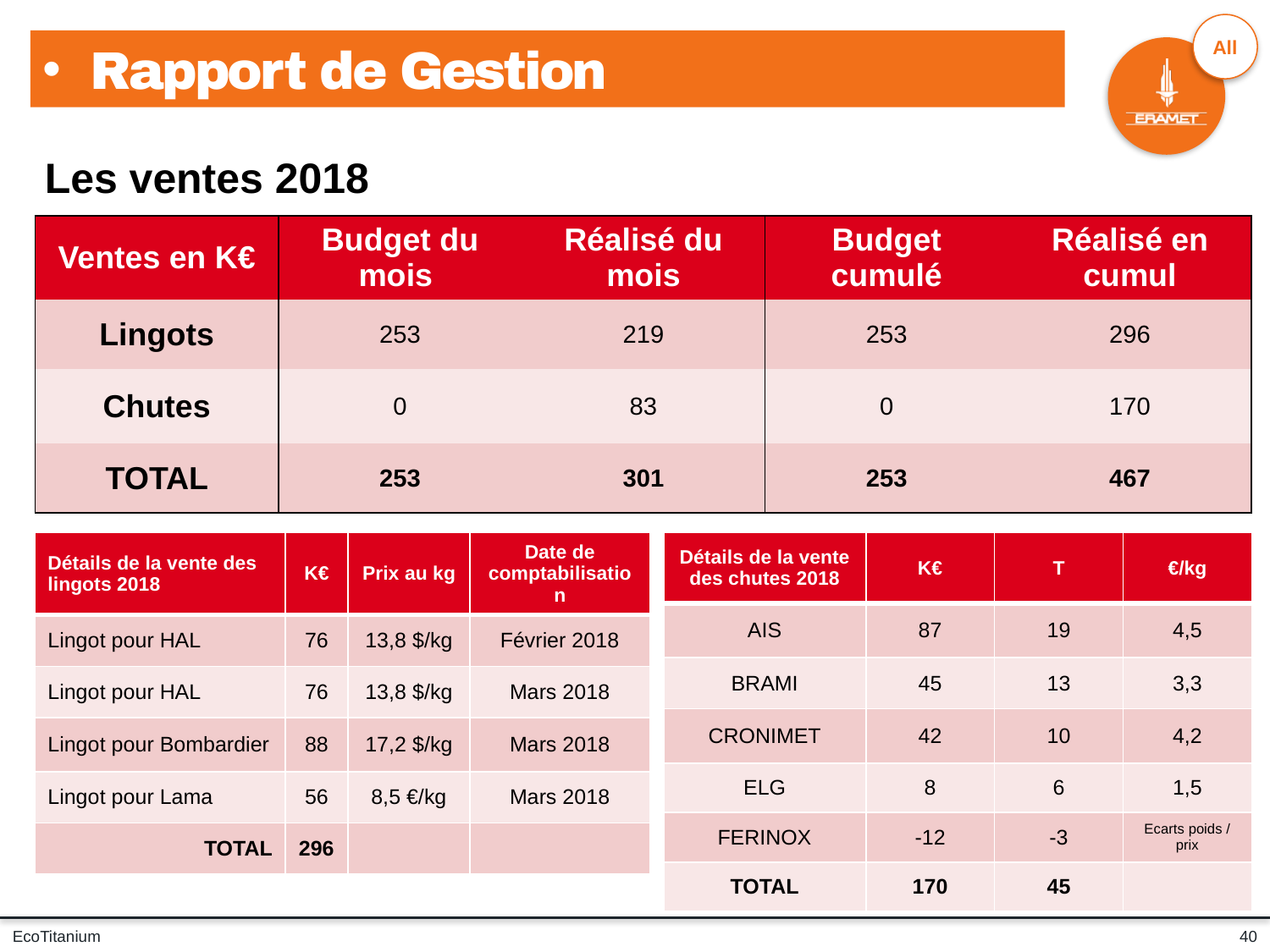

Rapport de Gestion
Les ventes 2018
| Ventes en K€ | Budget du mois | Réalisé du mois | Budget cumulé | Réalisé en cumul |
| --- | --- | --- | --- | --- |
| Lingots | 253 | 219 | 253 | 296 |
| Chutes | 0 | 83 | 0 | 170 |
| TOTAL | 253 | 301 | 253 | 467 |
| Détails de la vente des lingots 2018 | K€ | Prix au kg | Date de comptabilisation |
| --- | --- | --- | --- |
| Lingot pour HAL | 76 | 13,8 $/kg | Février 2018 |
| Lingot pour HAL | 76 | 13,8 $/kg | Mars 2018 |
| Lingot pour Bombardier | 88 | 17,2 $/kg | Mars 2018 |
| Lingot pour Lama | 56 | 8,5 €/kg | Mars 2018 |
| TOTAL | 296 |  |  |
| Détails de la vente des chutes 2018 | K€ | T | €/kg |
| --- | --- | --- | --- |
| AIS | 87 | 19 | 4,5 |
| BRAMI | 45 | 13 | 3,3 |
| CRONIMET | 42 | 10 | 4,2 |
| ELG | 8 | 6 | 1,5 |
| FERINOX | -12 | -3 | Ecarts poids / prix |
| TOTAL | 170 | 45 |  |
40
EcoTitanium